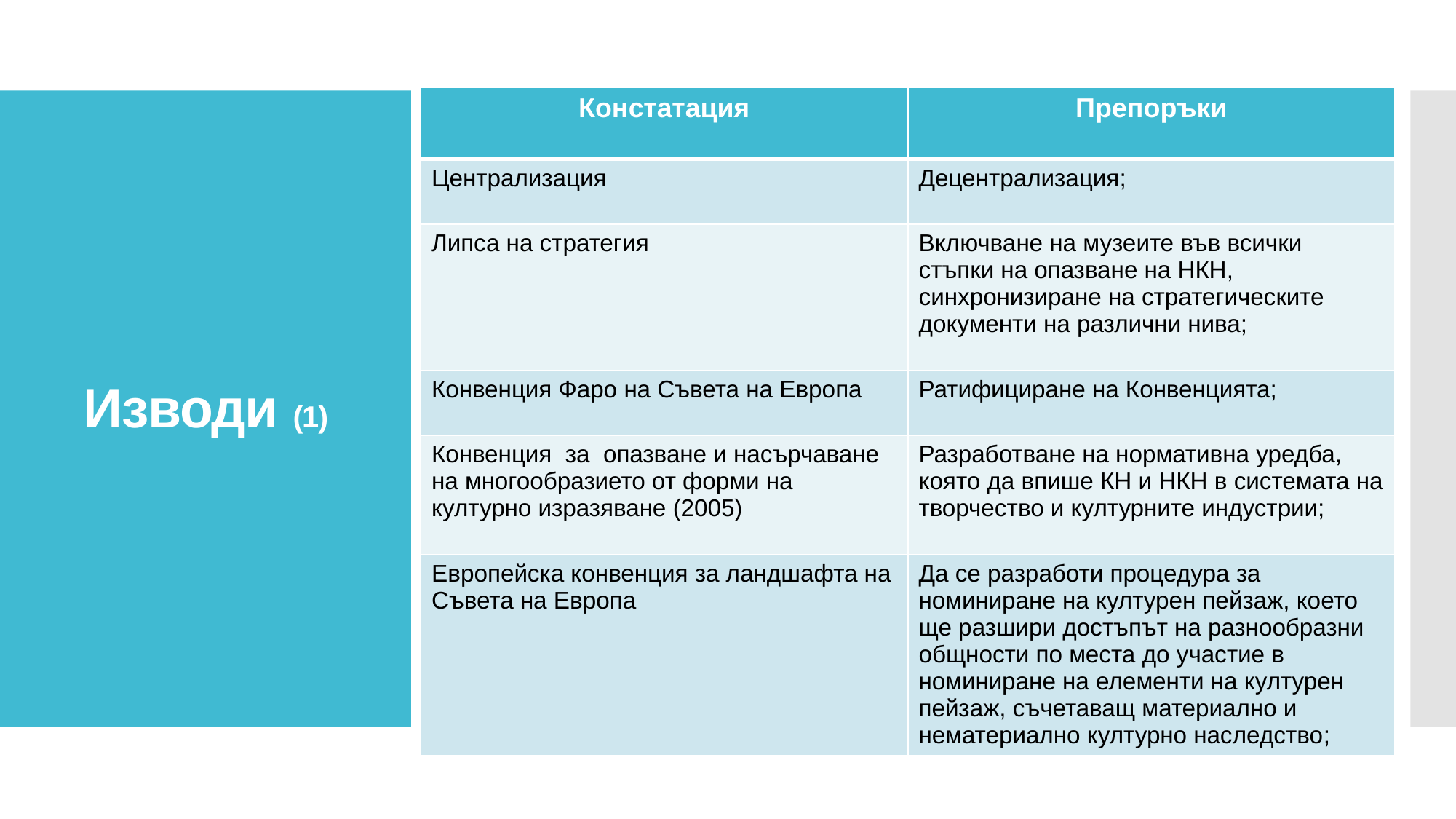

| Констатация | Препоръки |
| --- | --- |
| Централизация | Децентрализация; |
| Липса на стратегия | Включване на музеите във всички стъпки на опазване на НКН, синхронизиране на стратегическите документи на различни нива; |
| Конвенция Фаро на Съвета на Европа | Ратифициране на Конвенцията; |
| Конвенция за опазване и насърчаване на многообразието от форми на културно изразяване (2005) | Разработване на нормативна уредба, която да впише КН и НКН в системата на творчество и културните индустрии; |
| Европейска конвенция за ландшафта на Съвета на Европа | Да се разработи процедура за номиниране на културен пейзаж, което ще разшири достъпът на разнообразни общности по места до участие в номиниране на елементи на културен пейзаж, съчетаващ материално и нематериално културно наследство; |

# Изводи (1)